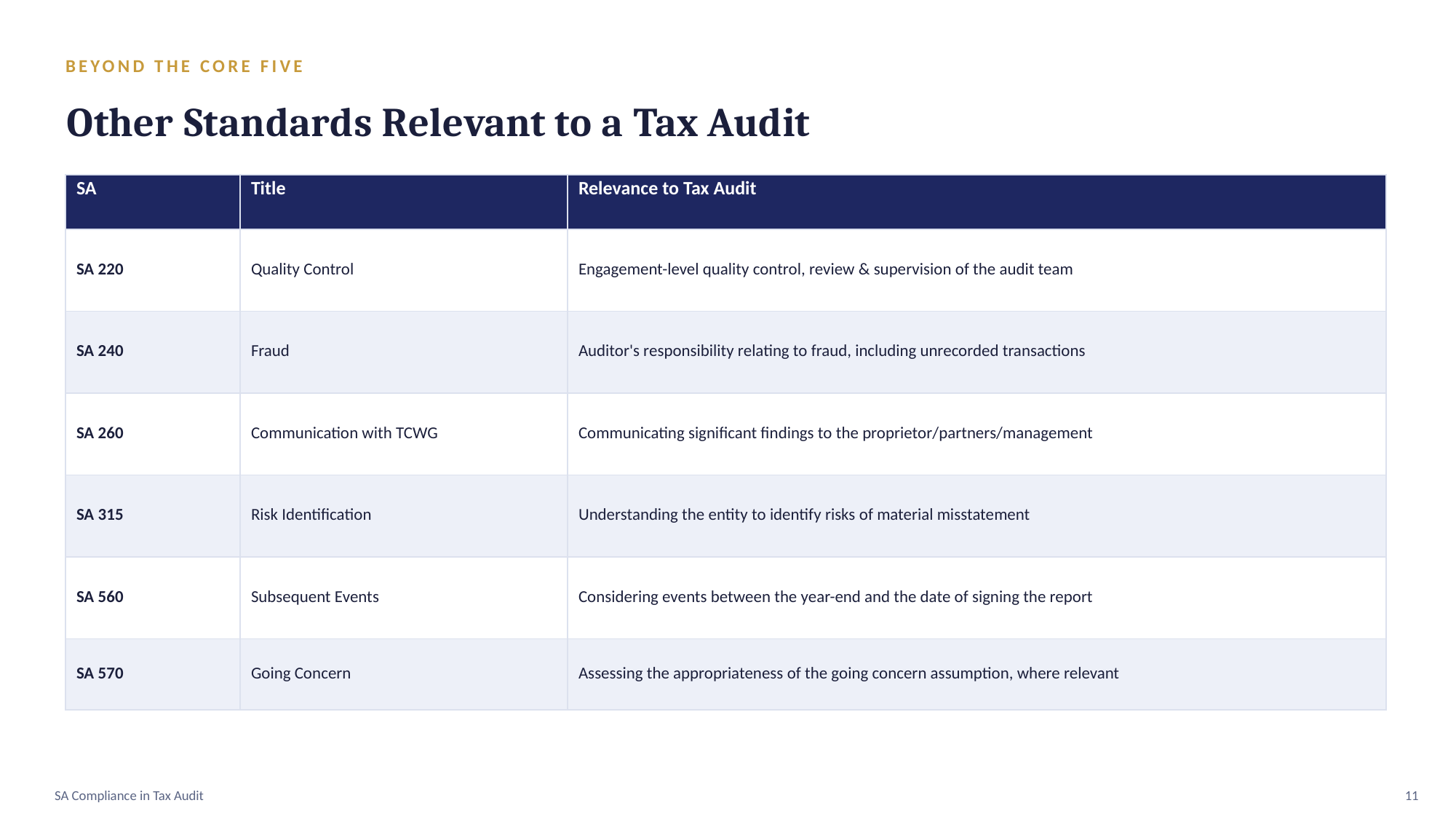

BEYOND THE CORE FIVE
Other Standards Relevant to a Tax Audit
| SA | Title | Relevance to Tax Audit |
| --- | --- | --- |
| SA 220 | Quality Control | Engagement-level quality control, review & supervision of the audit team |
| SA 240 | Fraud | Auditor's responsibility relating to fraud, including unrecorded transactions |
| SA 260 | Communication with TCWG | Communicating significant findings to the proprietor/partners/management |
| SA 315 | Risk Identification | Understanding the entity to identify risks of material misstatement |
| SA 560 | Subsequent Events | Considering events between the year-end and the date of signing the report |
| SA 570 | Going Concern | Assessing the appropriateness of the going concern assumption, where relevant |
SA Compliance in Tax Audit
11